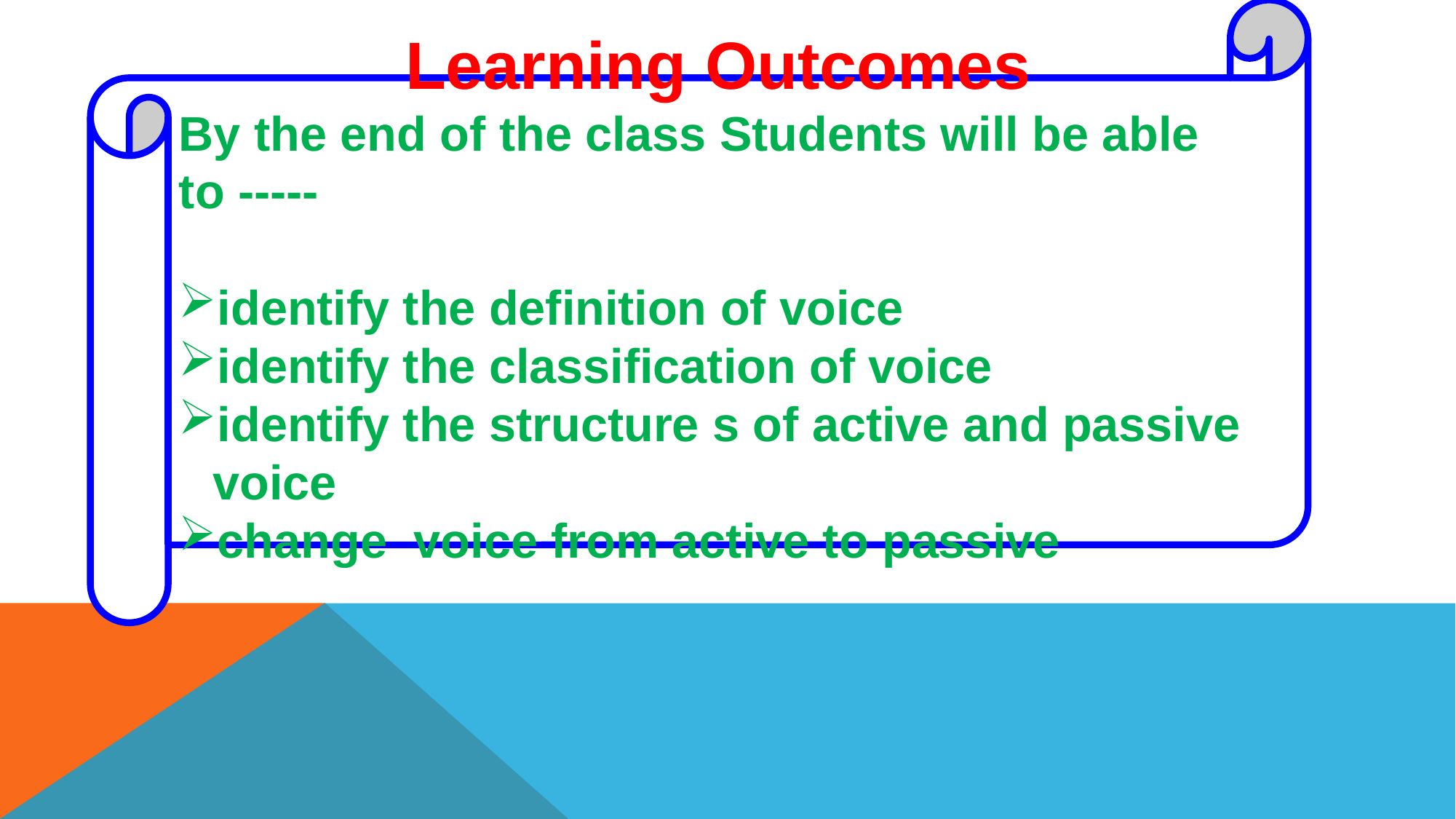

Learning Outcomes
By the end of the class Students will be able to -----

identify the definition of voice
identify the classification of voice
identify the structure s of active and passive voice
change  voice from active to passive